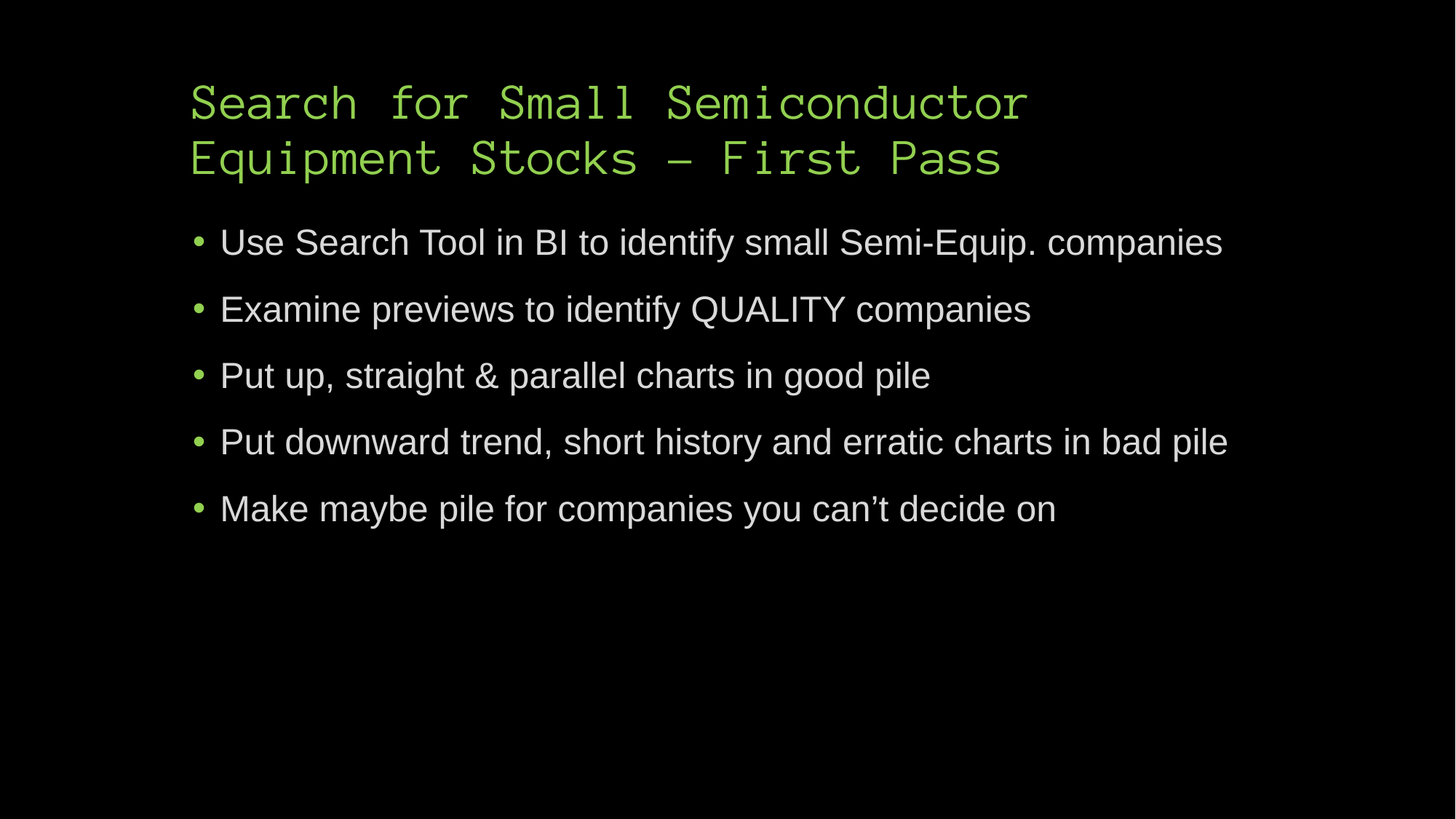

# Search for Small Semiconductor Equipment Stocks – First Pass
Use Search Tool in BI to identify small Semi-Equip. companies
Examine previews to identify QUALITY companies
Put up, straight & parallel charts in good pile
Put downward trend, short history and erratic charts in bad pile
Make maybe pile for companies you can’t decide on